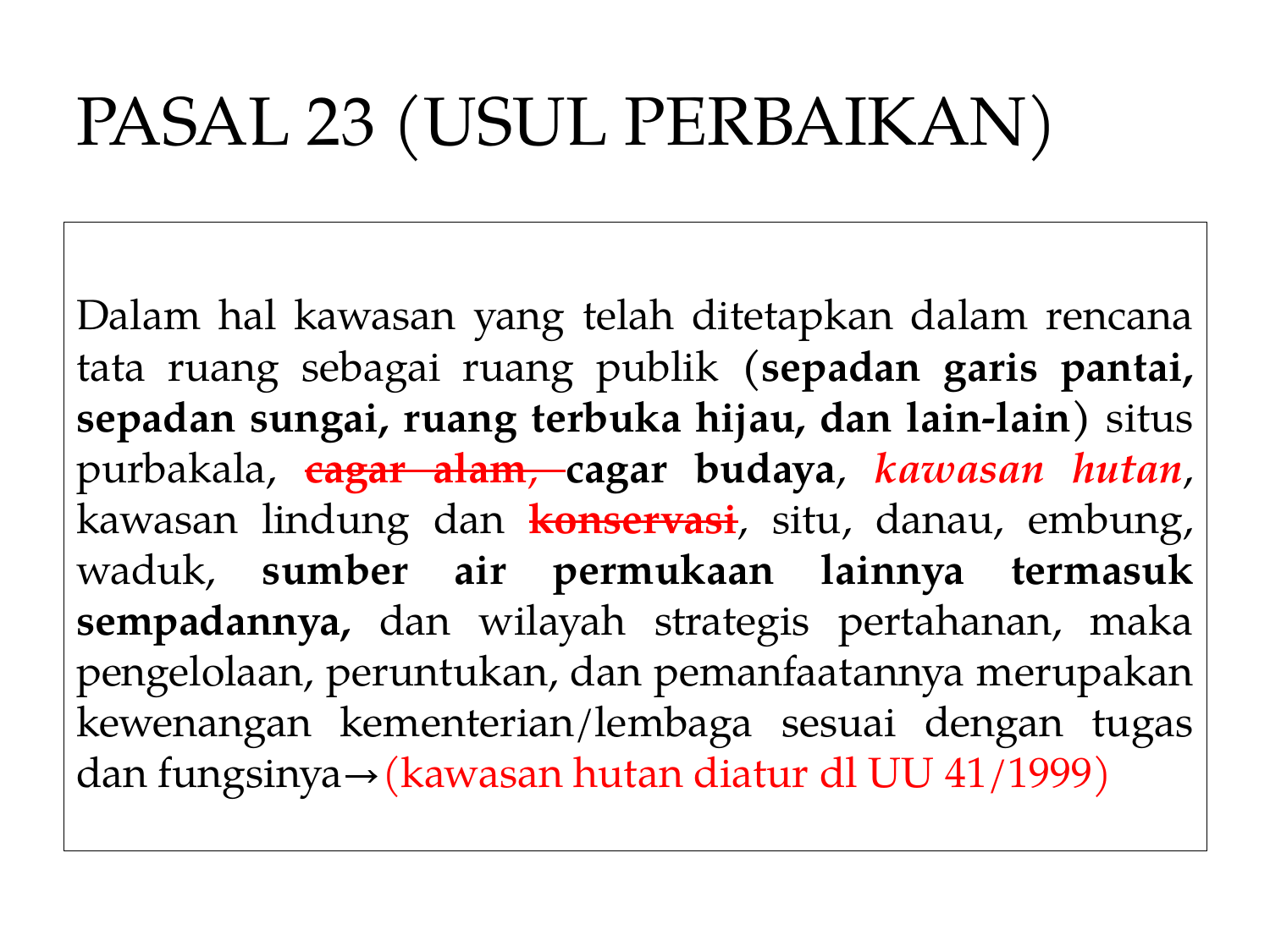

# PASAL 23 (USUL PERBAIKAN)

Dalam hal kawasan yang telah ditetapkan dalam rencana tata ruang sebagai ruang publik (sepadan garis pantai, sepadan sungai, ruang terbuka hijau, dan lain-lain) situs purbakala, cagar alam, cagar budaya, kawasan hutan, kawasan lindung dan konservasi, situ, danau, embung, waduk, sumber air permukaan lainnya termasuk sempadannya, dan wilayah strategis pertahanan, maka pengelolaan, peruntukan, dan pemanfaatannya merupakan kewenangan kementerian/lembaga sesuai dengan tugas dan fungsinya→(kawasan hutan diatur dl UU 41/1999)